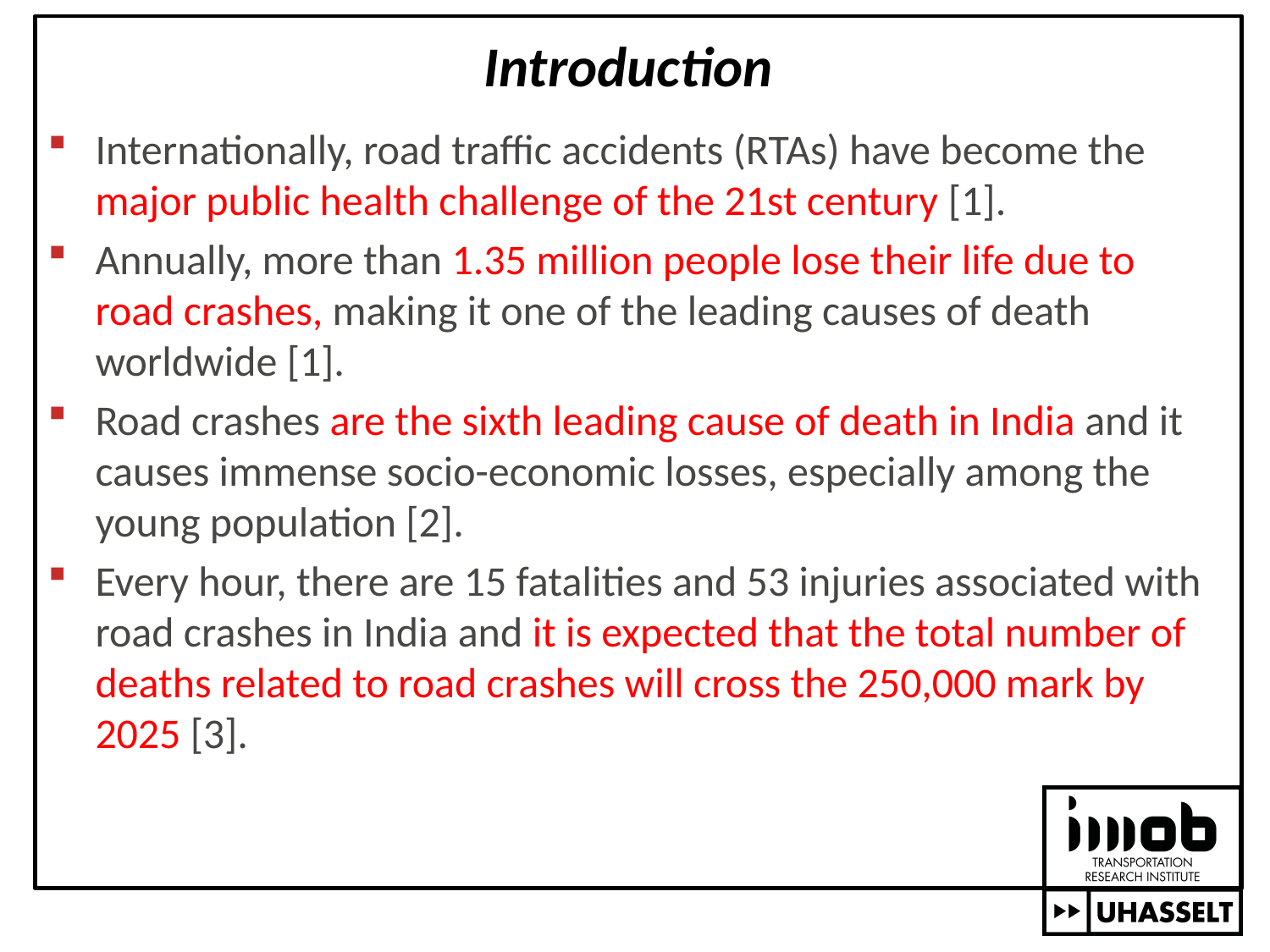

# Introduction
Internationally, road traffic accidents (RTAs) have become the major public health challenge of the 21st century [1].
Annually, more than 1.35 million people lose their life due to road crashes, making it one of the leading causes of death worldwide [1].
Road crashes are the sixth leading cause of death in India and it causes immense socio-economic losses, especially among the young population [2].
Every hour, there are 15 fatalities and 53 injuries associated with road crashes in India and it is expected that the total number of deaths related to road crashes will cross the 250,000 mark by 2025 [3].